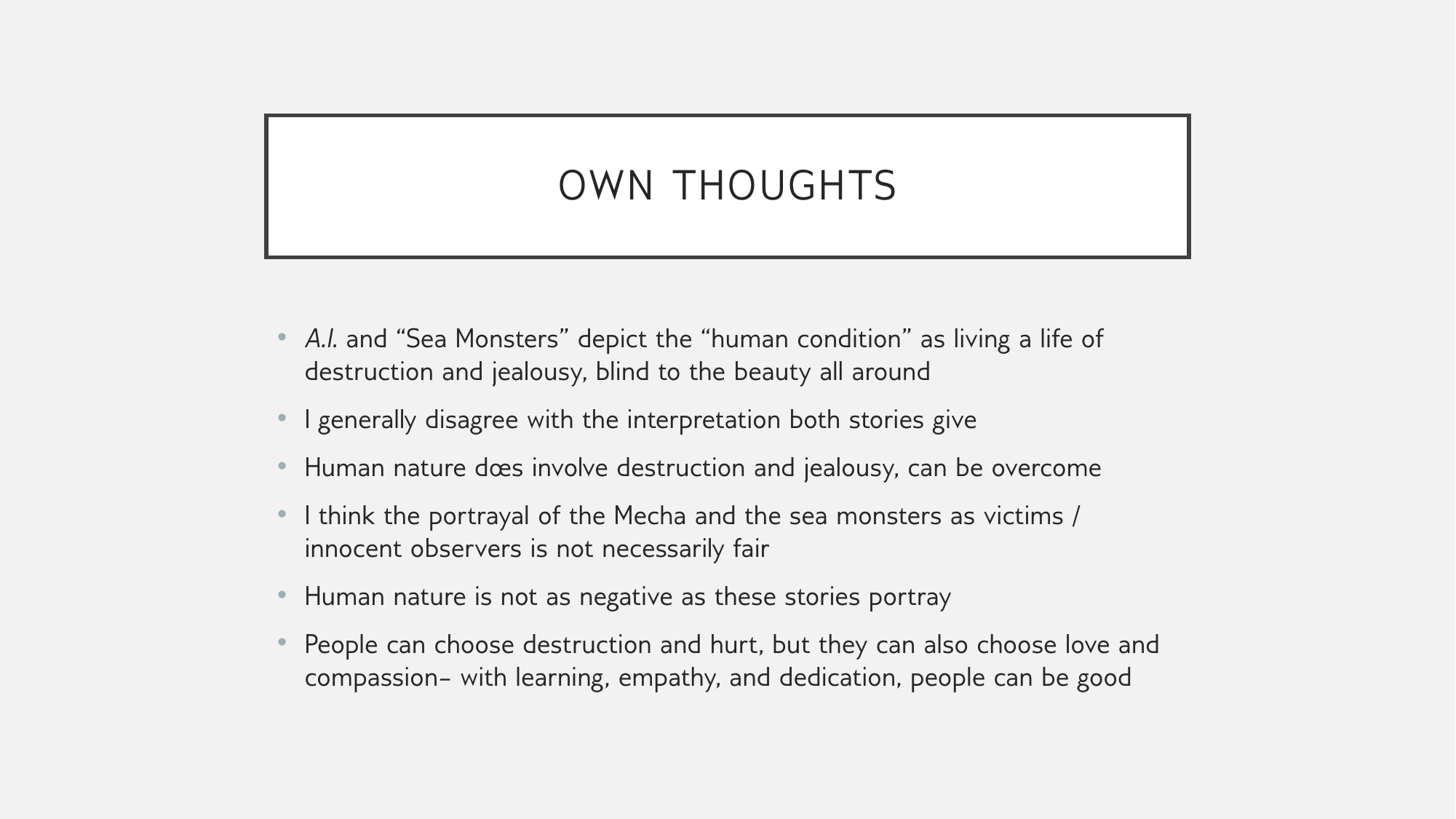

# Own thoughts
A.I. and “Sea Monsters” depict the “human condition” as living a life of destruction and jealousy, blind to the beauty all around
I generally disagree with the interpretation both stories give
Human nature does involve destruction and jealousy, can be overcome
I think the portrayal of the Mecha and the sea monsters as victims / innocent observers is not necessarily fair
Human nature is not as negative as these stories portray
People can choose destruction and hurt, but they can also choose love and compassion– with learning, empathy, and dedication, people can be good